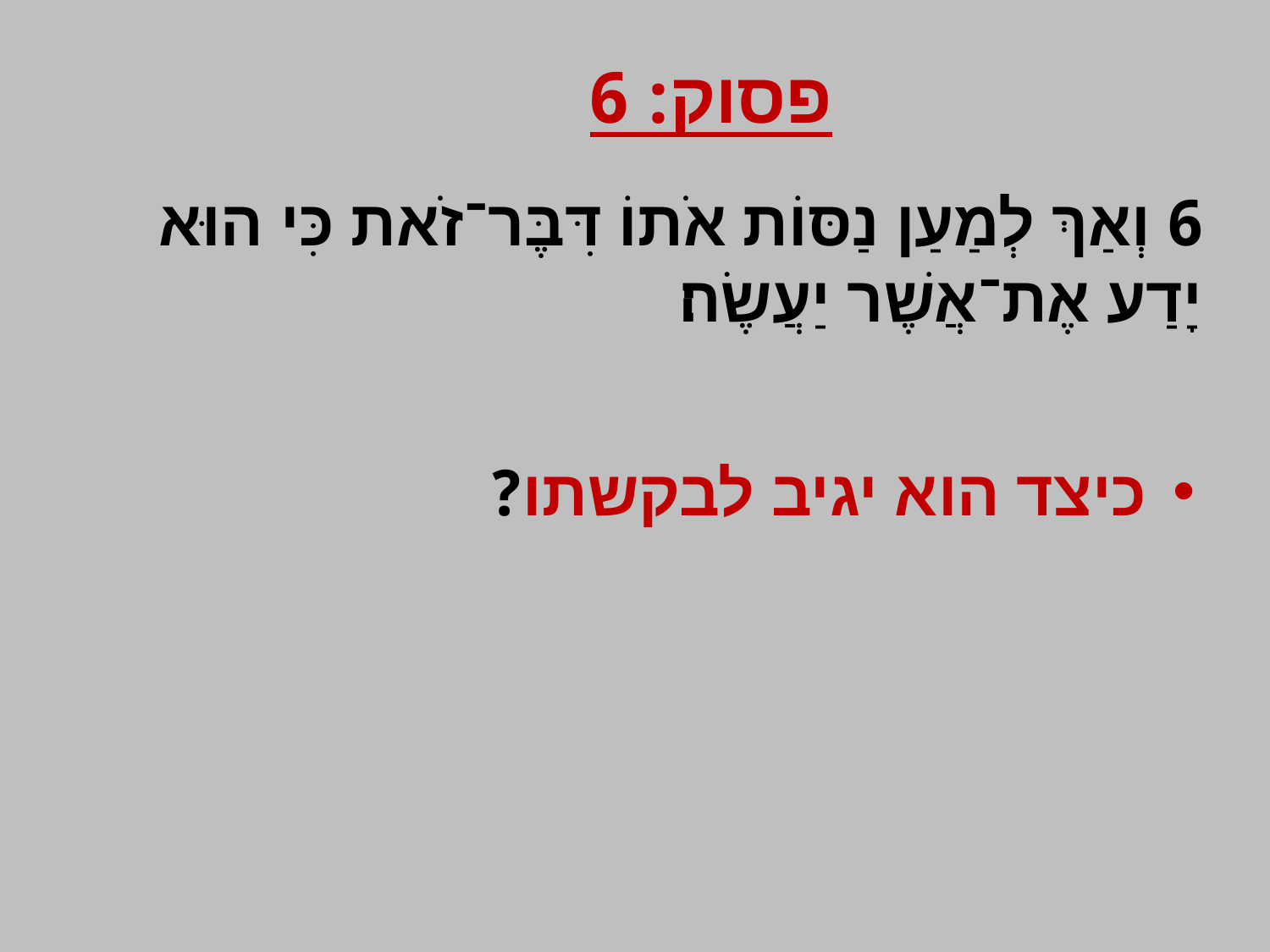

פסוק: 6
6 וְאַךְ לְמַעַן נַסּוֹת אֹתוֹ דִּבֶּר־זֹאת כִּי הוּא יָדַע אֶת־אֲשֶׁר יַעֲשֶׂה׃
כיצד הוא יגיב לבקשתו?